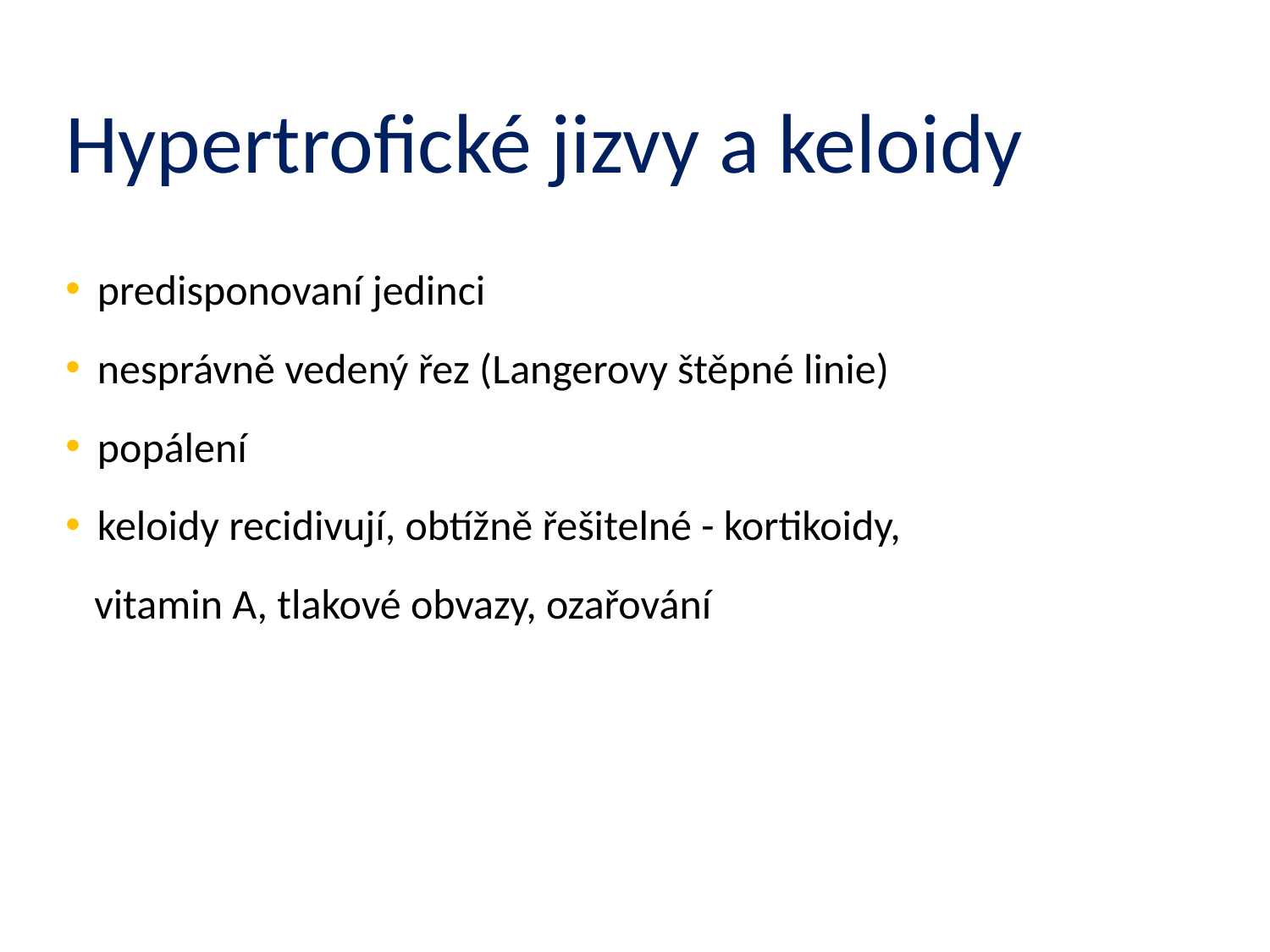

# Hypertrofické jizvy a keloidy
predisponovaní jedinci
nesprávně vedený řez (Langerovy štěpné linie)
popálení
keloidy recidivují, obtížně řešitelné - kortikoidy,
   vitamin A, tlakové obvazy, ozařování